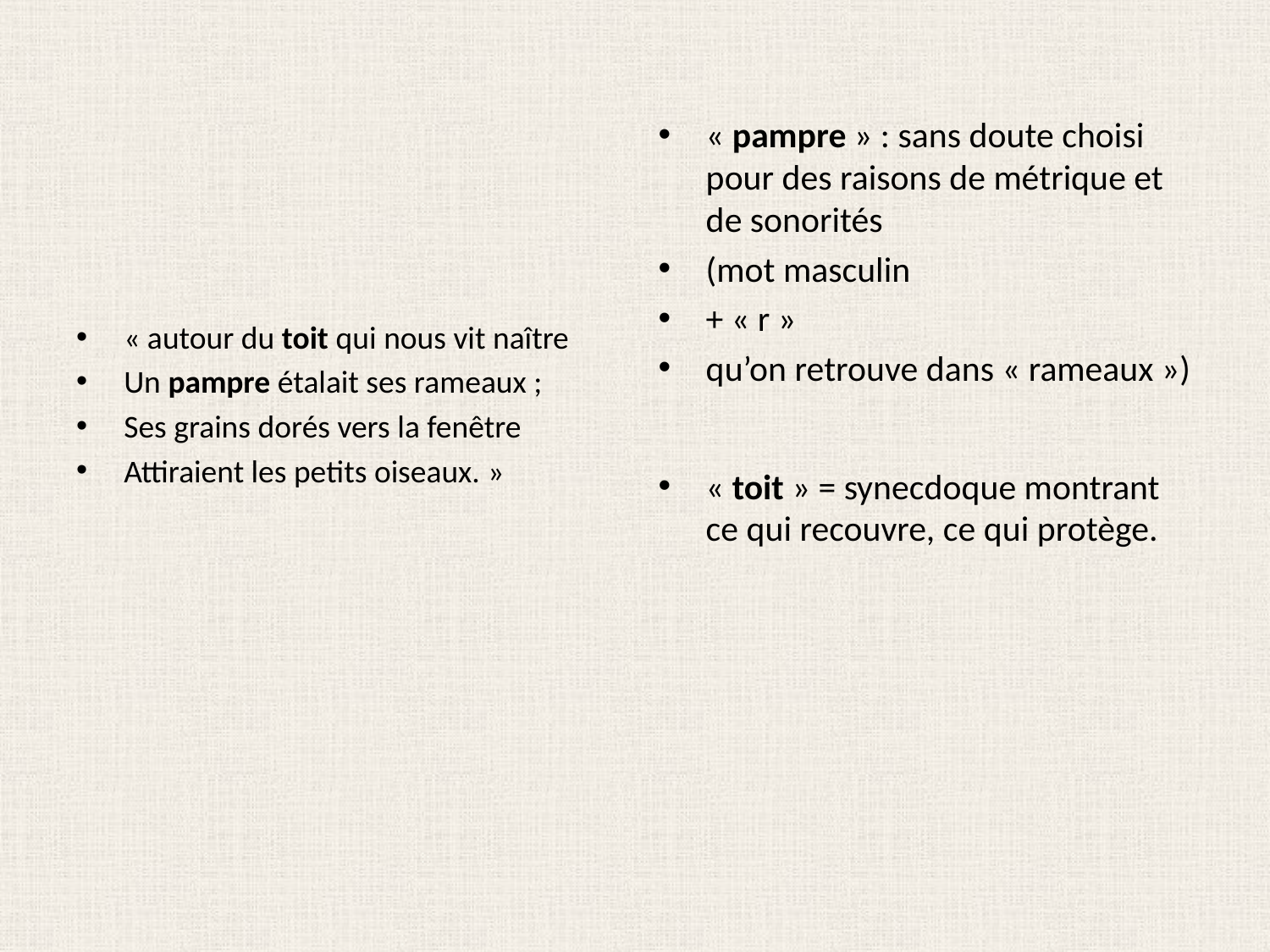

« pampre » : sans doute choisi pour des raisons de métrique et de sonorités
(mot masculin
+ « r »
qu’on retrouve dans « rameaux »)

« toit » = synecdoque montrant ce qui recouvre, ce qui protège.

« autour du toit qui nous vit naître
Un pampre étalait ses rameaux ;
Ses grains dorés vers la fenêtre
Attiraient les petits oiseaux. »